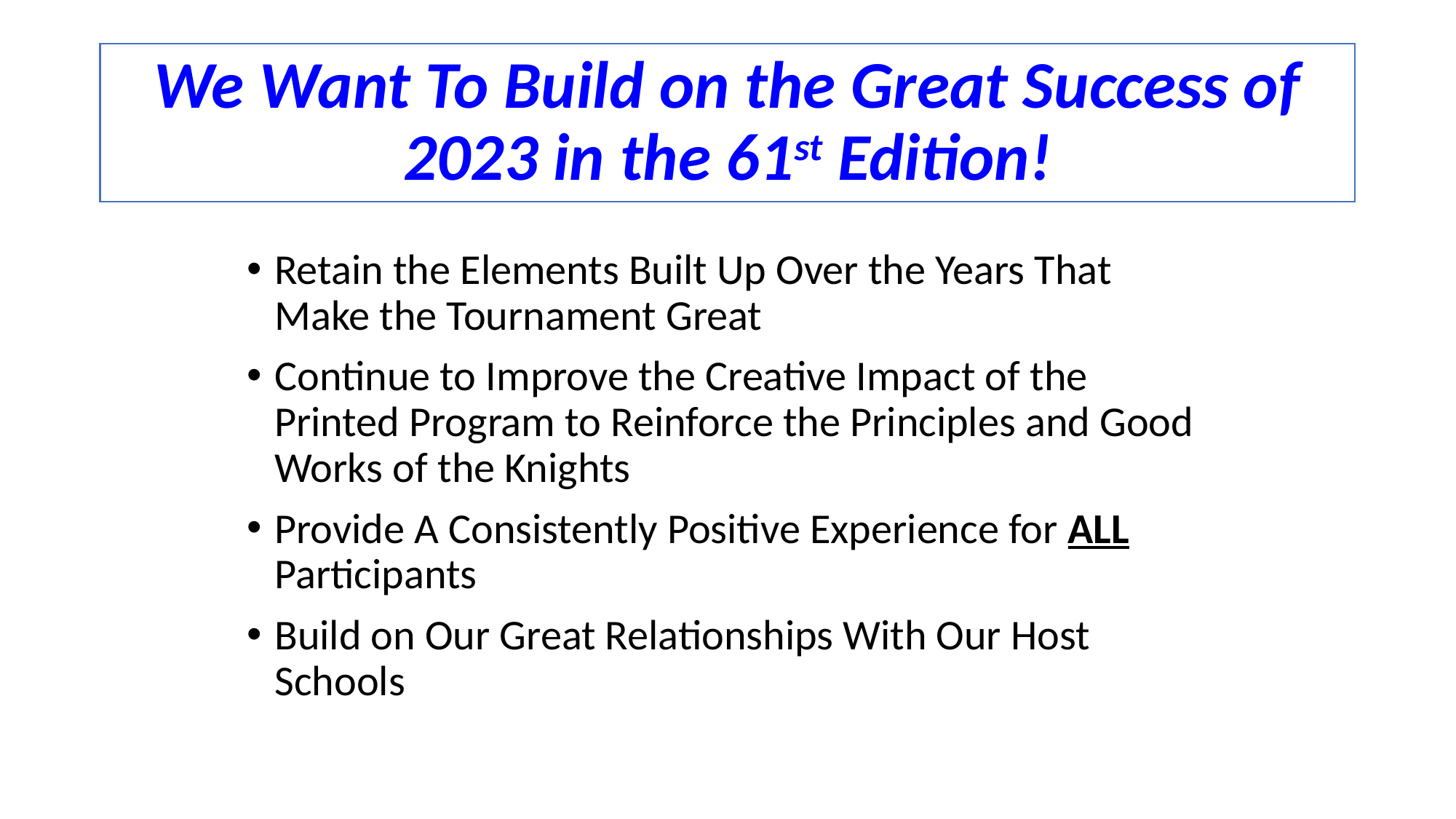

# We Want To Build on the Great Success of 2023 in the 61st Edition!
Retain the Elements Built Up Over the Years That Make the Tournament Great
Continue to Improve the Creative Impact of the Printed Program to Reinforce the Principles and Good Works of the Knights
Provide A Consistently Positive Experience for ALL Participants
Build on Our Great Relationships With Our Host Schools